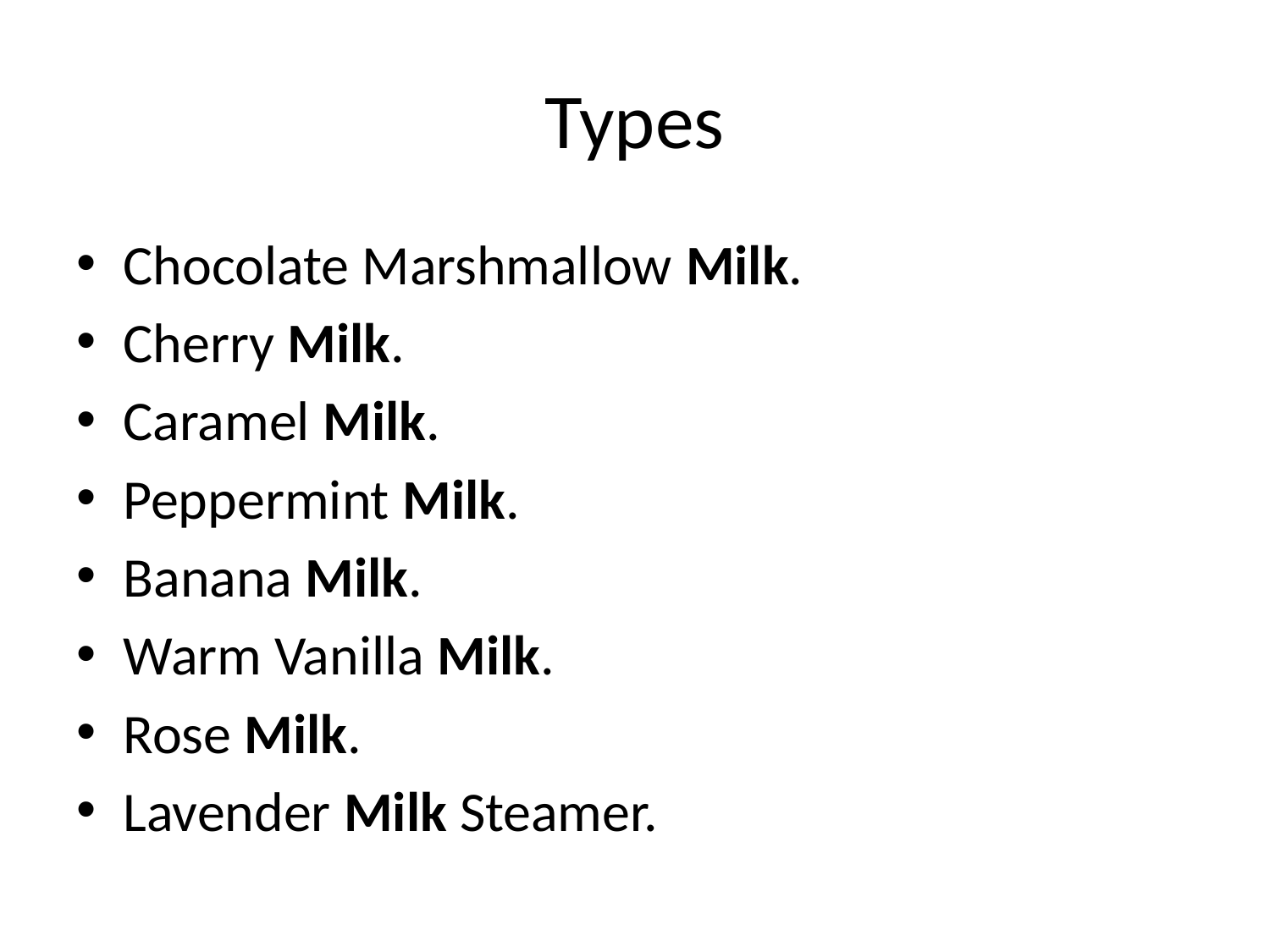

# Types
Chocolate Marshmallow Milk.
Cherry Milk.
Caramel Milk.
Peppermint Milk.
Banana Milk.
Warm Vanilla Milk.
Rose Milk.
Lavender Milk Steamer.